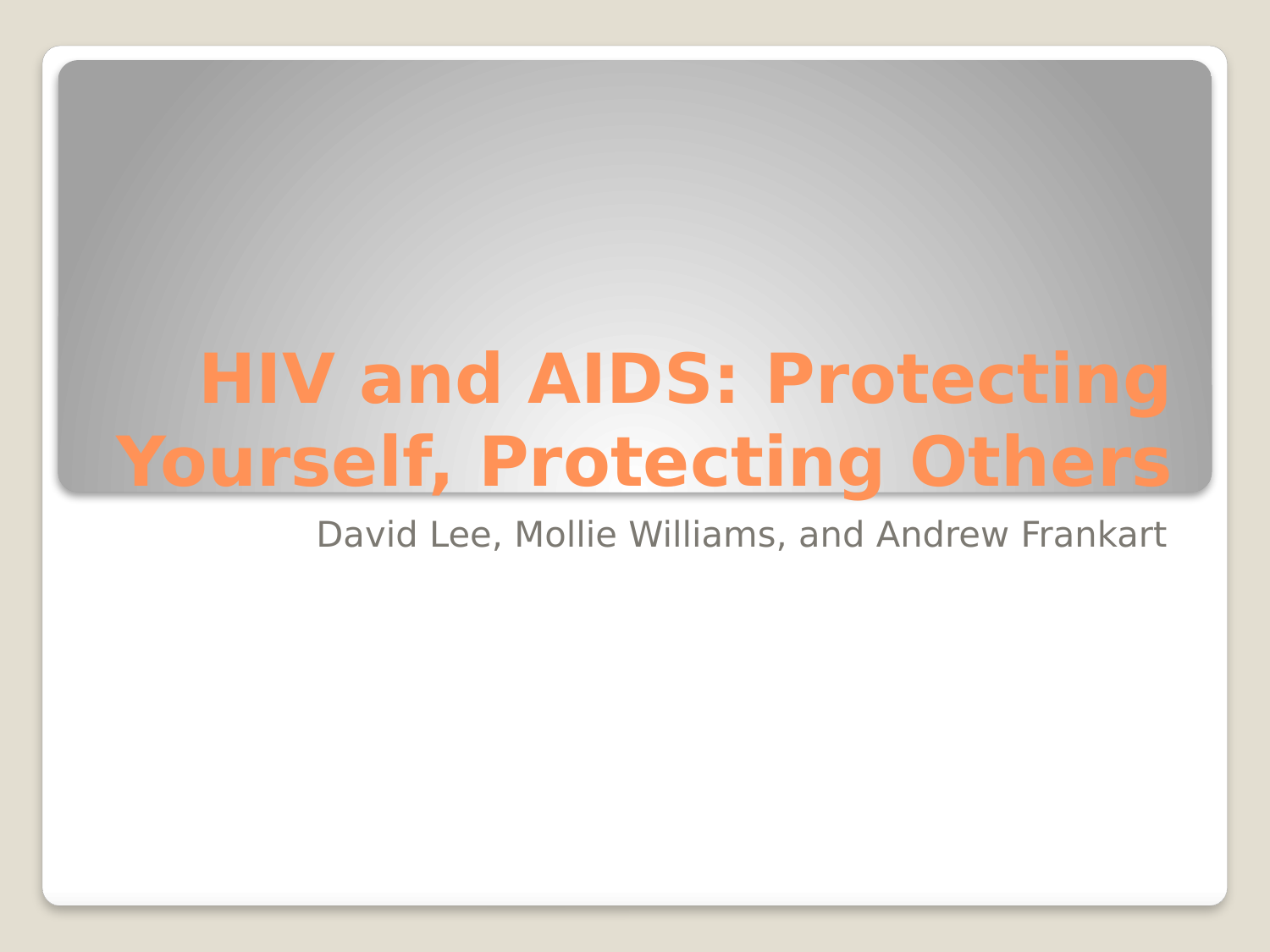

# HIV and AIDS: Protecting Yourself, Protecting Others
David Lee, Mollie Williams, and Andrew Frankart